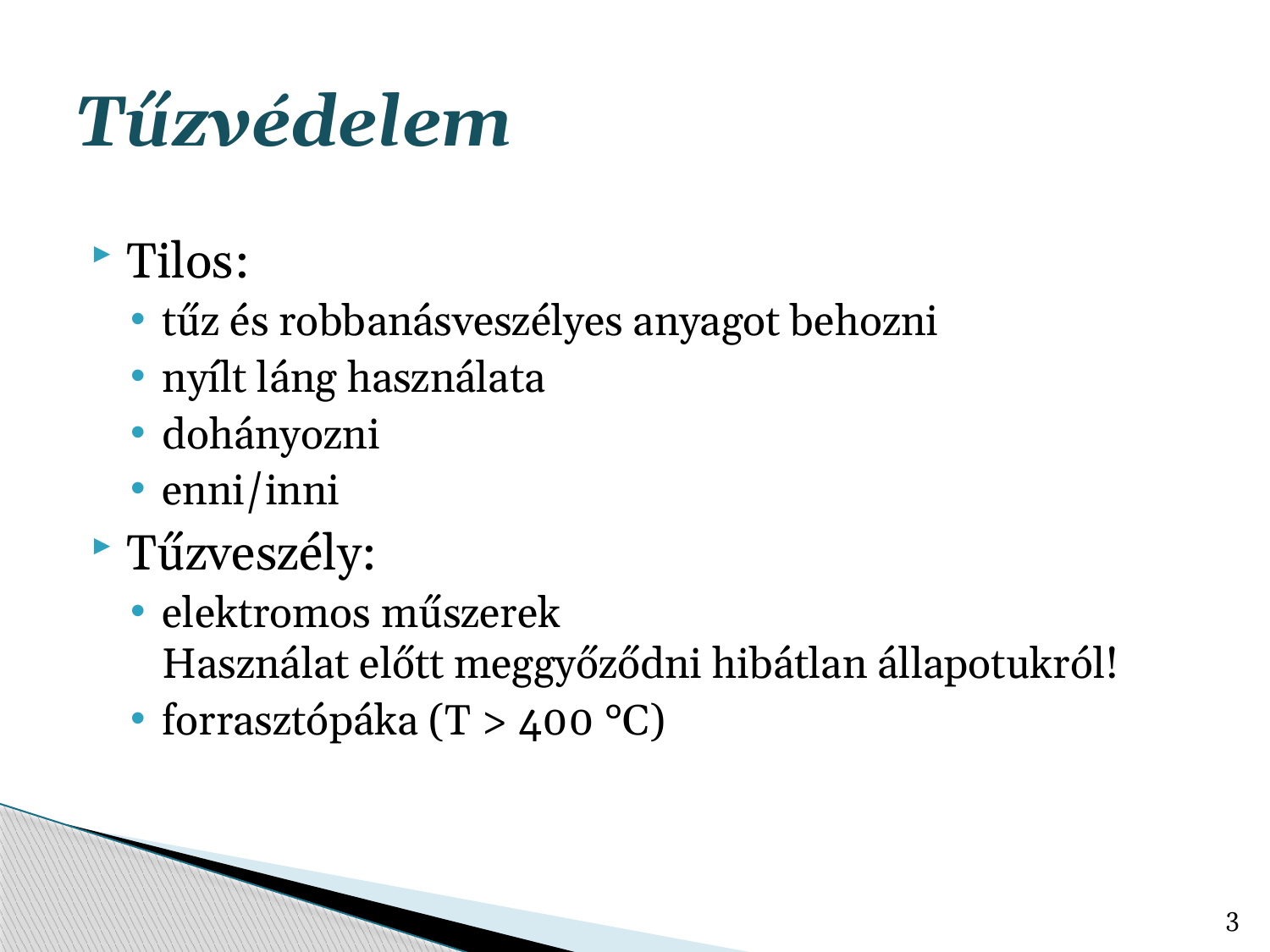

# Tűzvédelem
Tilos:
tűz és robbanásveszélyes anyagot behozni
nyílt láng használata
dohányozni
enni/inni
Tűzveszély:
elektromos műszerek
Használat előtt meggyőződni hibátlan állapotukról!
forrasztópáka (T > 400 °C)
3